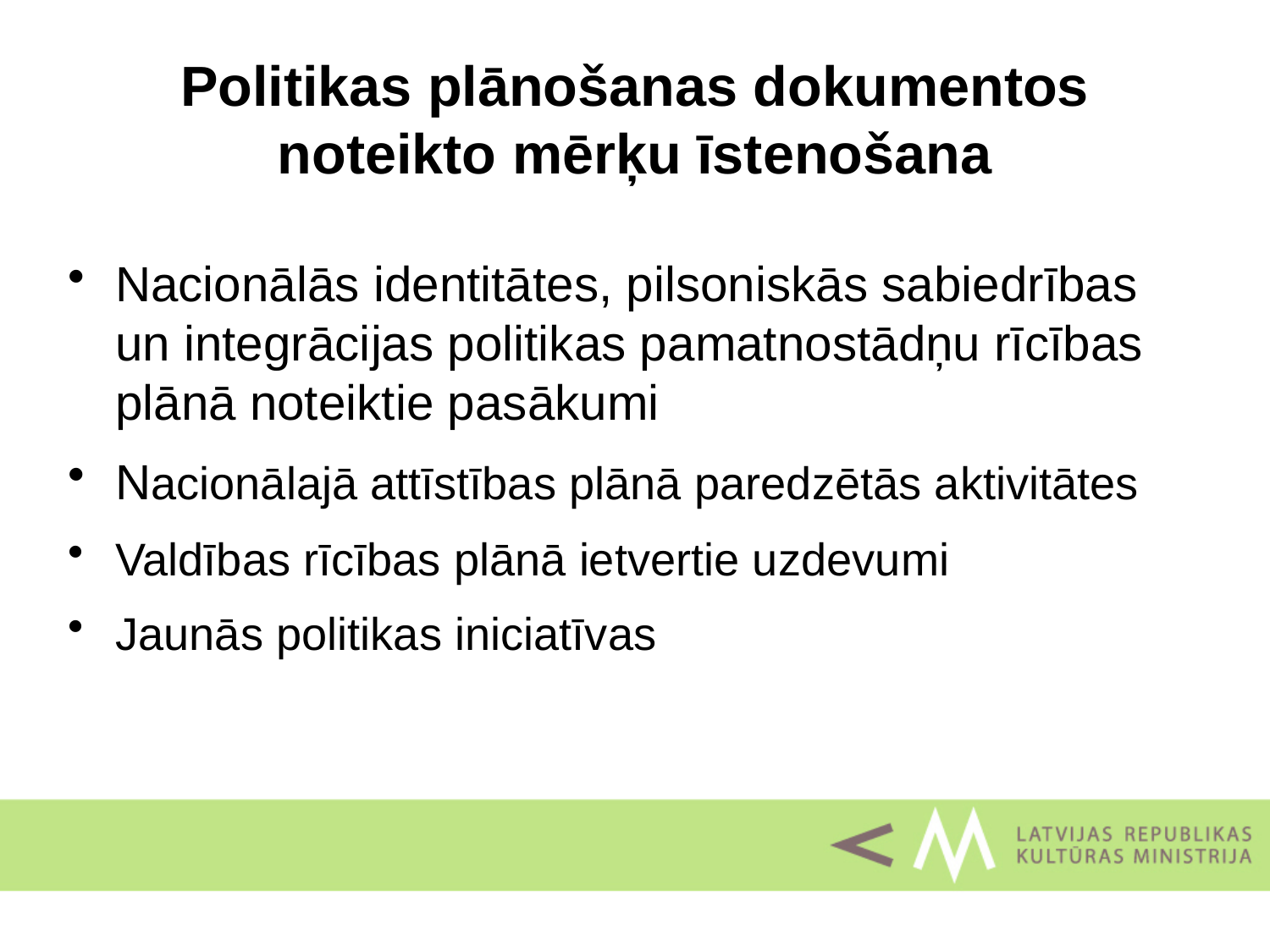

# Politikas plānošanas dokumentos noteikto mērķu īstenošana
Nacionālās identitātes, pilsoniskās sabiedrības un integrācijas politikas pamatnostādņu rīcības plānā noteiktie pasākumi
Nacionālajā attīstības plānā paredzētās aktivitātes
Valdības rīcības plānā ietvertie uzdevumi
Jaunās politikas iniciatīvas